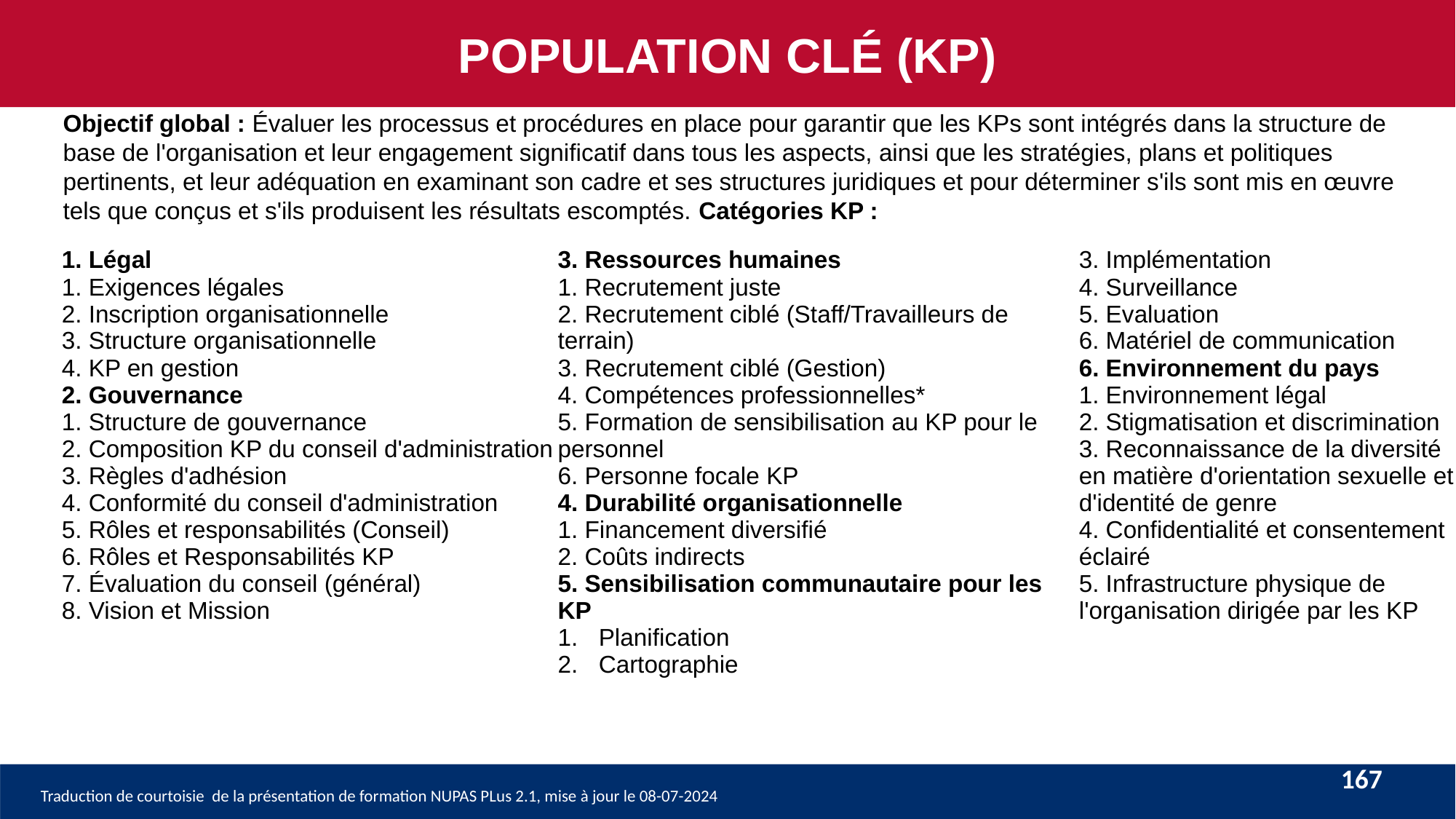

POPULATION CLÉ (KP)
# Objectif global : Évaluer les processus et procédures en place pour garantir que les KPs sont intégrés dans la structure de base de l'organisation et leur engagement significatif dans tous les aspects, ainsi que les stratégies, plans et politiques pertinents, et leur adéquation en examinant son cadre et ses structures juridiques et pour déterminer s'ils sont mis en œuvre tels que conçus et s'ils produisent les résultats escomptés. Catégories KP :
| 1. Légal 1. Exigences légales 2. Inscription organisationnelle 3. Structure organisationnelle 4. KP en gestion 2. Gouvernance 1. Structure de gouvernance 2. Composition KP du conseil d'administration 3. Règles d'adhésion 4. Conformité du conseil d'administration 5. Rôles et responsabilités (Conseil) 6. Rôles et Responsabilités KP 7. Évaluation du conseil (général) 8. Vision et Mission | 3. Ressources humaines 1. Recrutement juste 2. Recrutement ciblé (Staff/Travailleurs de terrain) 3. Recrutement ciblé (Gestion) 4. Compétences professionnelles\* 5. Formation de sensibilisation au KP pour le personnel 6. Personne focale KP 4. Durabilité organisationnelle 1. Financement diversifié 2. Coûts indirects 5. Sensibilisation communautaire pour les KP Planification Cartographie | 3. Implémentation 4. Surveillance 5. Evaluation 6. Matériel de communication 6. Environnement du pays 1. Environnement légal 2. Stigmatisation et discrimination 3. Reconnaissance de la diversité en matière d'orientation sexuelle et d'identité de genre 4. Confidentialité et consentement éclairé 5. Infrastructure physique de l'organisation dirigée par les KP |
| --- | --- | --- |
167
Traduction de courtoisie  de la présentation de formation NUPAS PLus 2.1, mise à jour le 08-07-2024